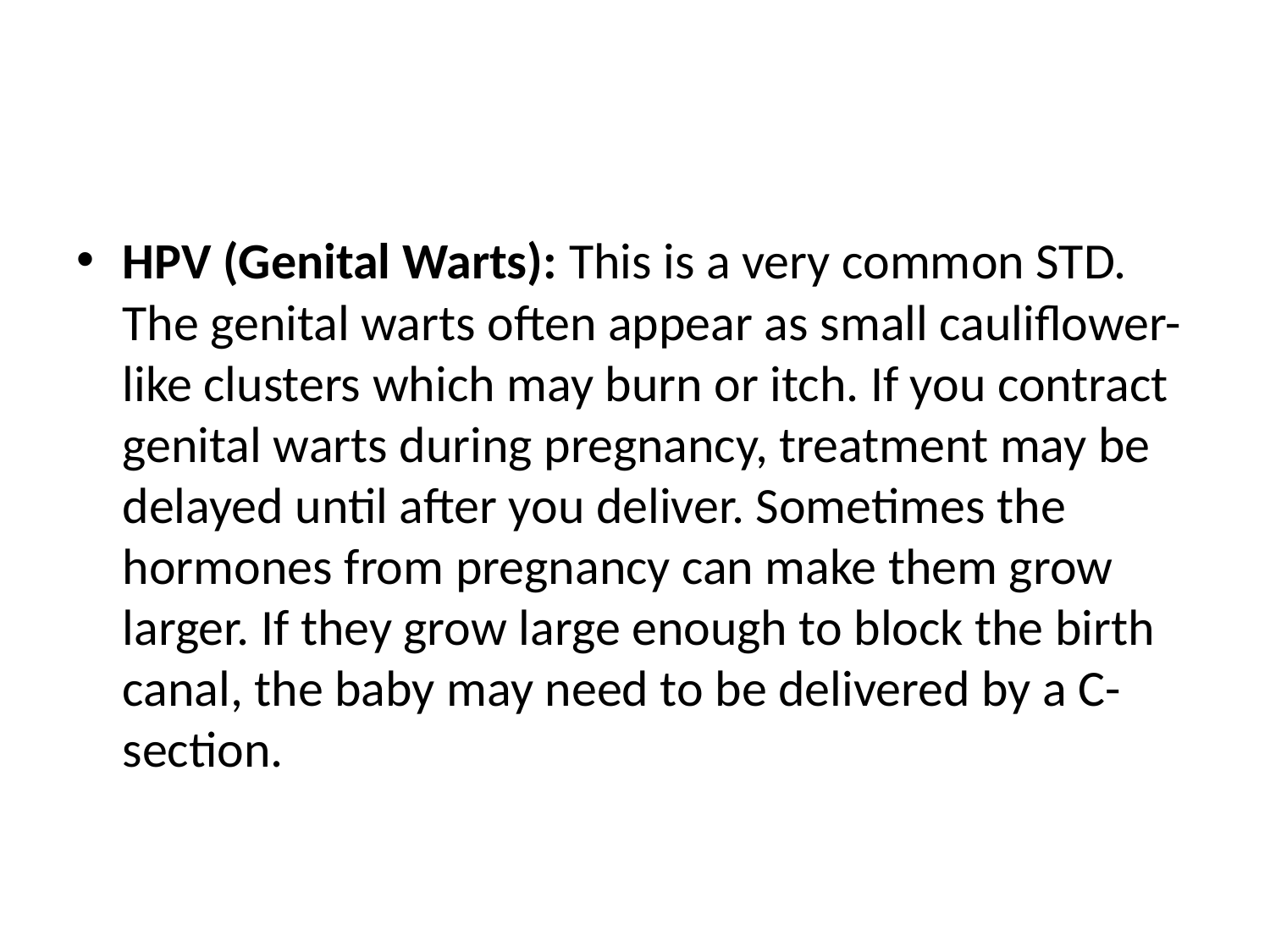

#
HPV (Genital Warts): This is a very common STD. The genital warts often appear as small cauliflower-like clusters which may burn or itch. If you contract genital warts during pregnancy, treatment may be delayed until after you deliver. Sometimes the hormones from pregnancy can make them grow larger. If they grow large enough to block the birth canal, the baby may need to be delivered by a C-section.